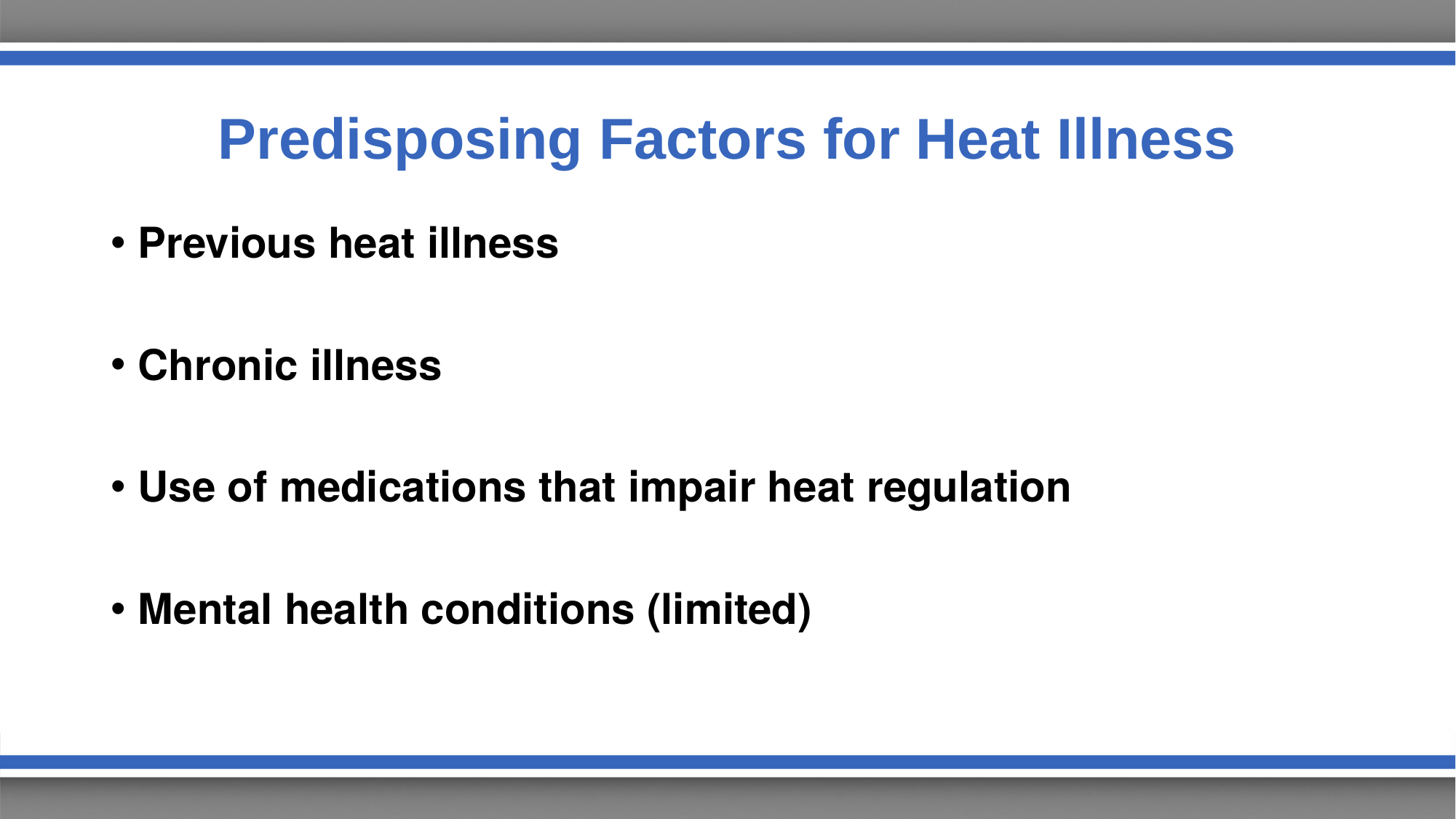

# Predisposing Factors for Heat Illness
Previous heat illness

Chronic illness

Use of medications that impair heat regulation

Mental health conditions (limited)